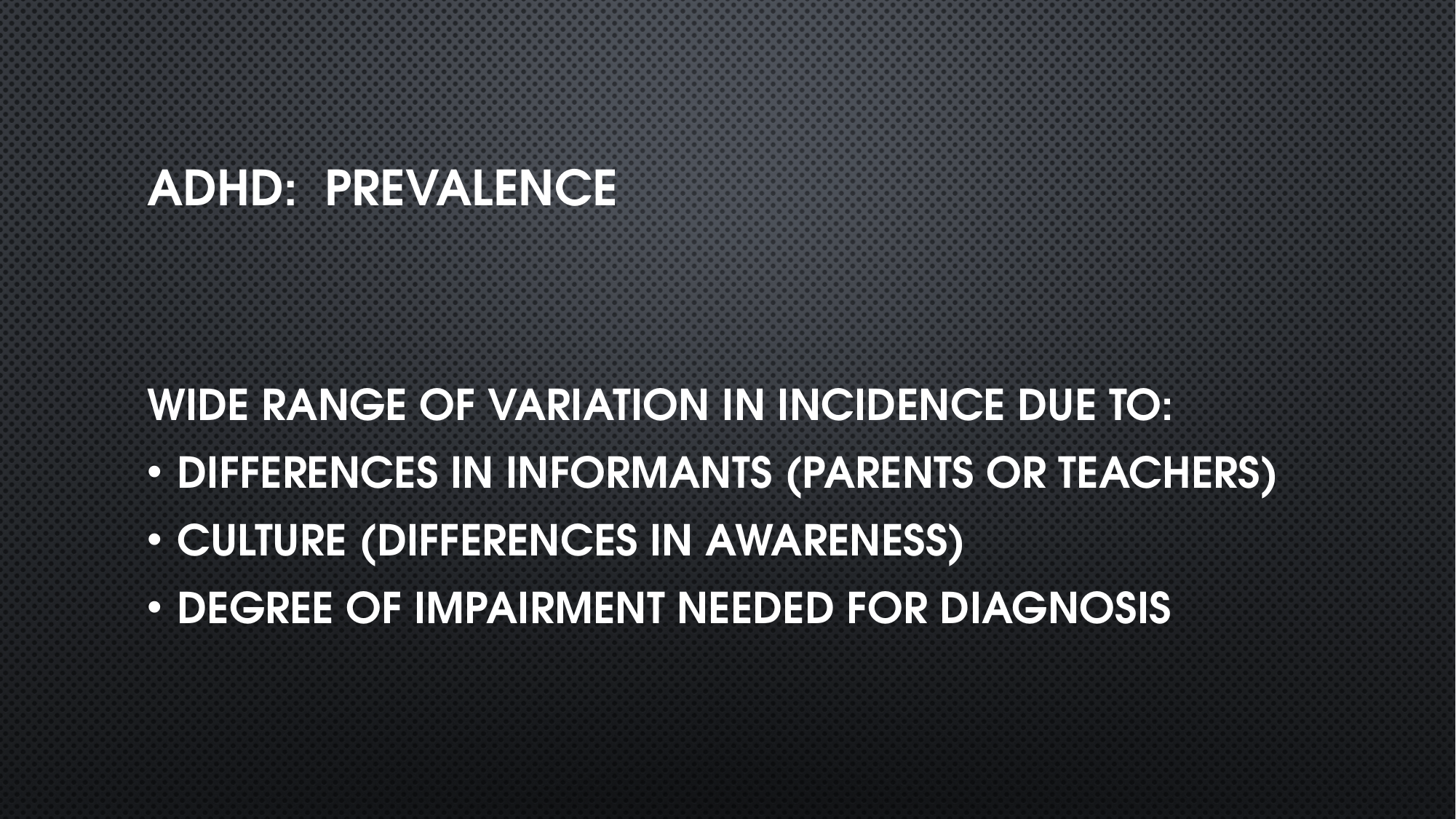

# ADHD:  Prevalence
Wide range of variation in incidence due to:
Differences in informants (parents or teachers)
Culture (differences in awareness)
Degree of impairment needed for diagnosis